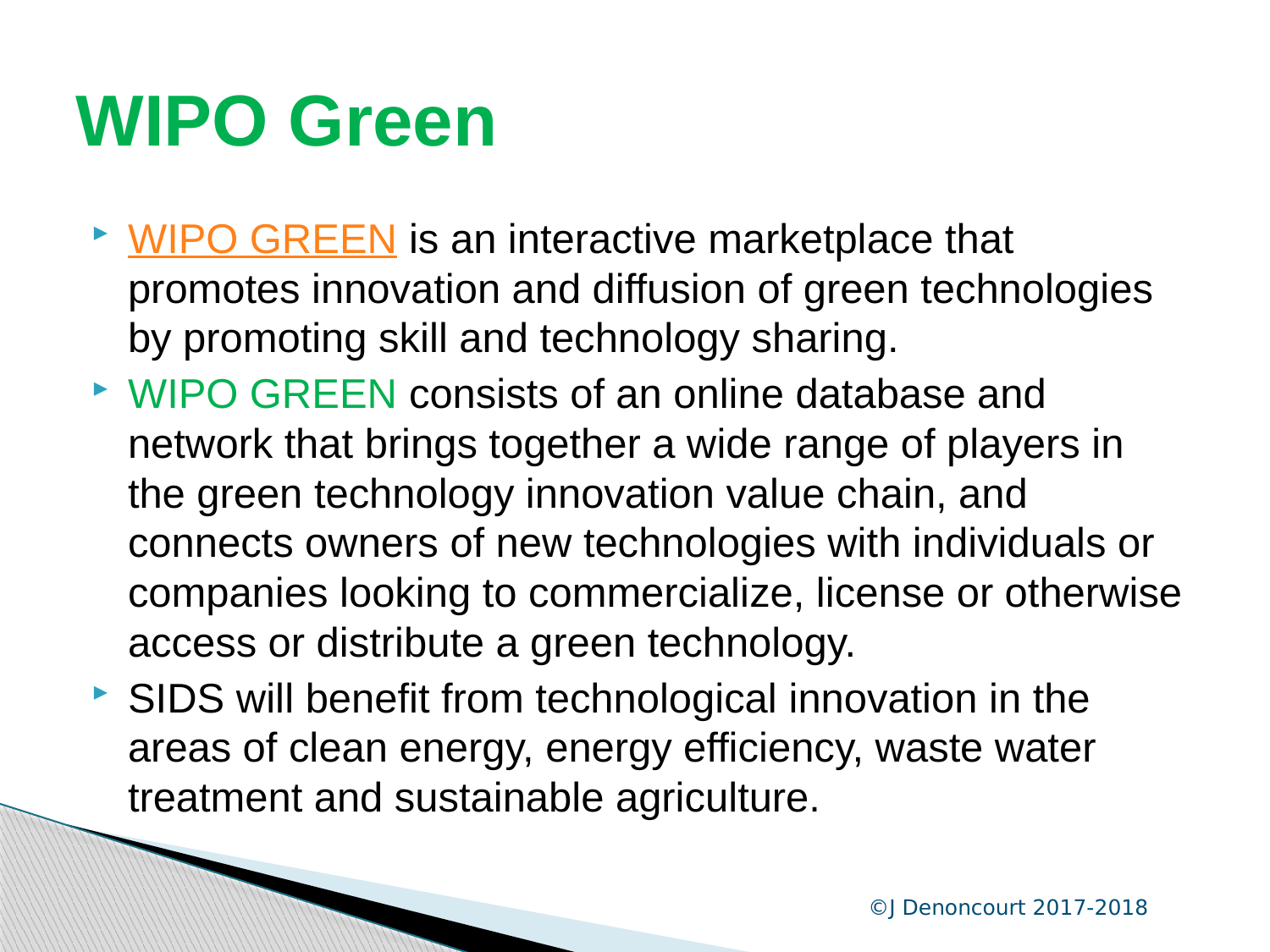

# WIPO Green
WIPO GREEN is an interactive marketplace that promotes innovation and diffusion of green technologies by promoting skill and technology sharing.
WIPO GREEN consists of an online database and network that brings together a wide range of players in the green technology innovation value chain, and connects owners of new technologies with individuals or companies looking to commercialize, license or otherwise access or distribute a green technology.
SIDS will benefit from technological innovation in the areas of clean energy, energy efficiency, waste water treatment and sustainable agriculture.
©J Denoncourt 2017-2018